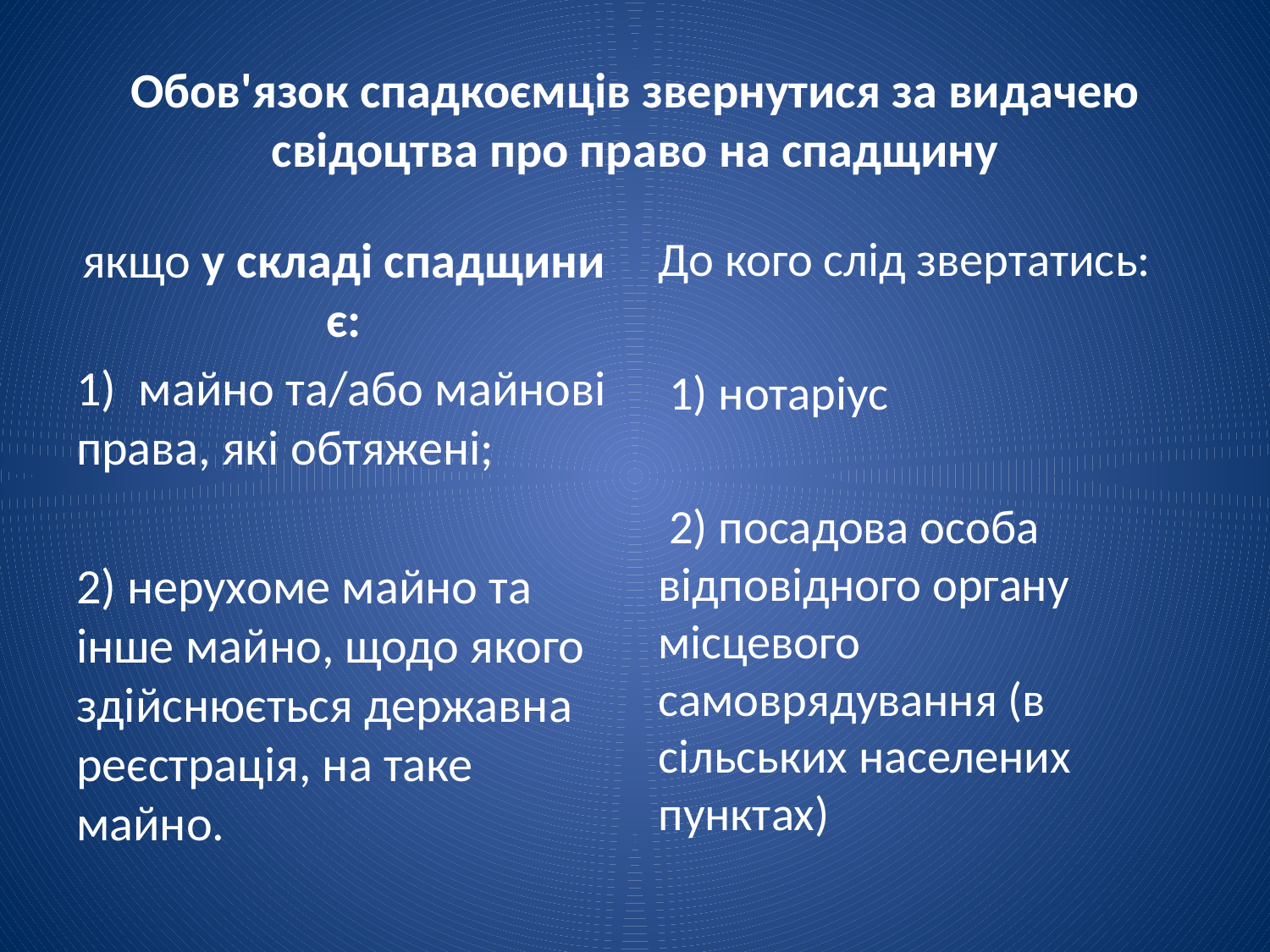

# Обов'язок спадкоємців звернутися за видачею свідоцтва про право на спадщину
якщо у складі спадщини є:
1)  майно та/або майнові права, які обтяжені;

2) нерухоме майно та інше майно, щодо якого здійснюється державна реєстрація, на таке майно.

До кого слід звертатись:

 1) нотаріус

 2) посадова особа відповідного органу місцевого самоврядування (в сільських населених пунктах)